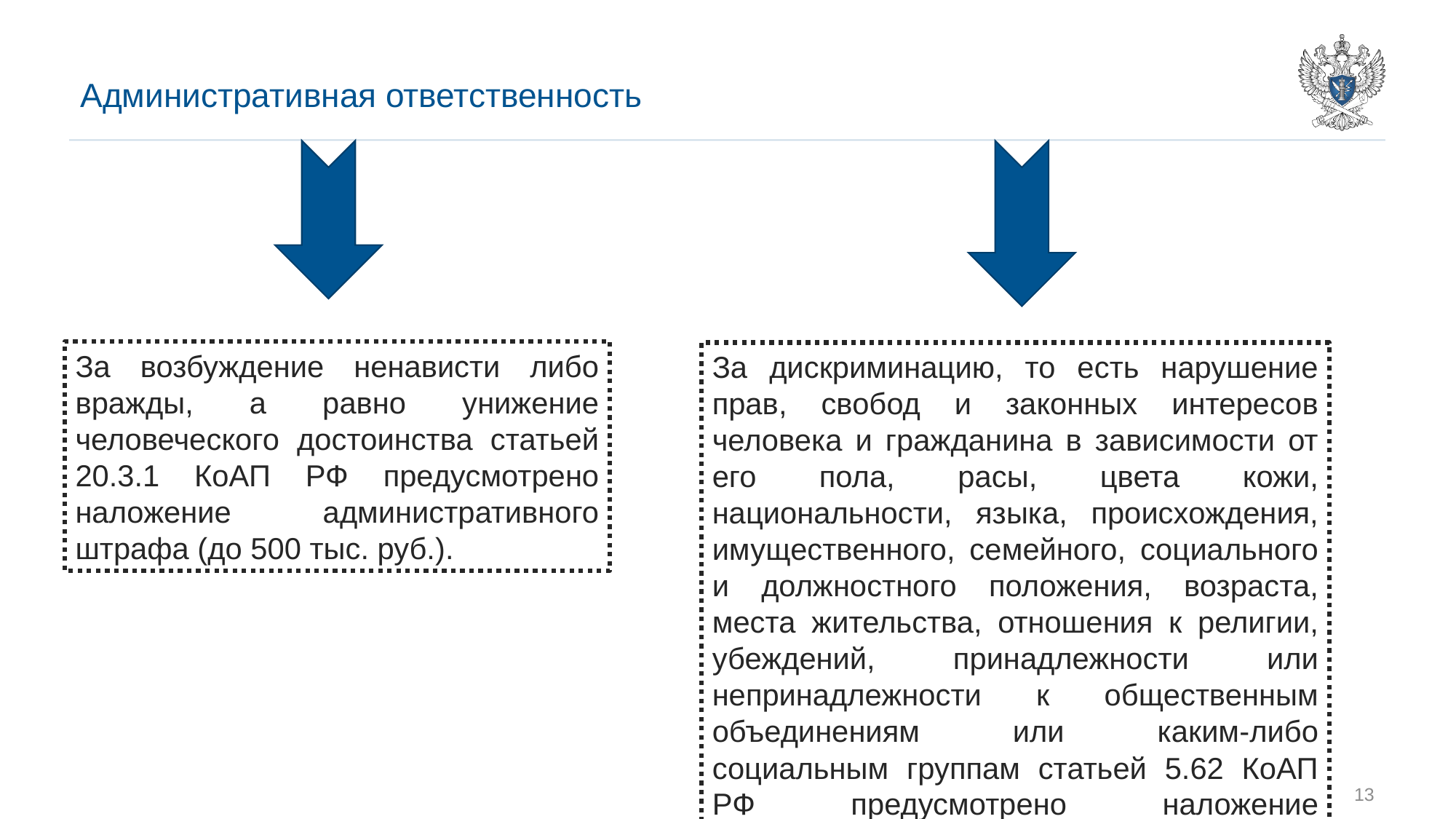

# Административная ответственность

За возбуждение ненависти либо вражды, а равно унижение человеческого достоинства статьей 20.3.1 КоАП РФ предусмотрено наложение административного штрафа (до 500 тыс. руб.).
За дискриминацию, то есть нарушение прав, свобод и законных интересов человека и гражданина в зависимости от его пола, расы, цвета кожи, национальности, языка, происхождения, имущественного, семейного, социального и должностного положения, возраста, места жительства, отношения к религии, убеждений, принадлежности или непринадлежности к общественным объединениям или каким-либо социальным группам статьей 5.62 КоАП РФ предусмотрено наложение административного штрафа (до 100 тыс. руб.).
13